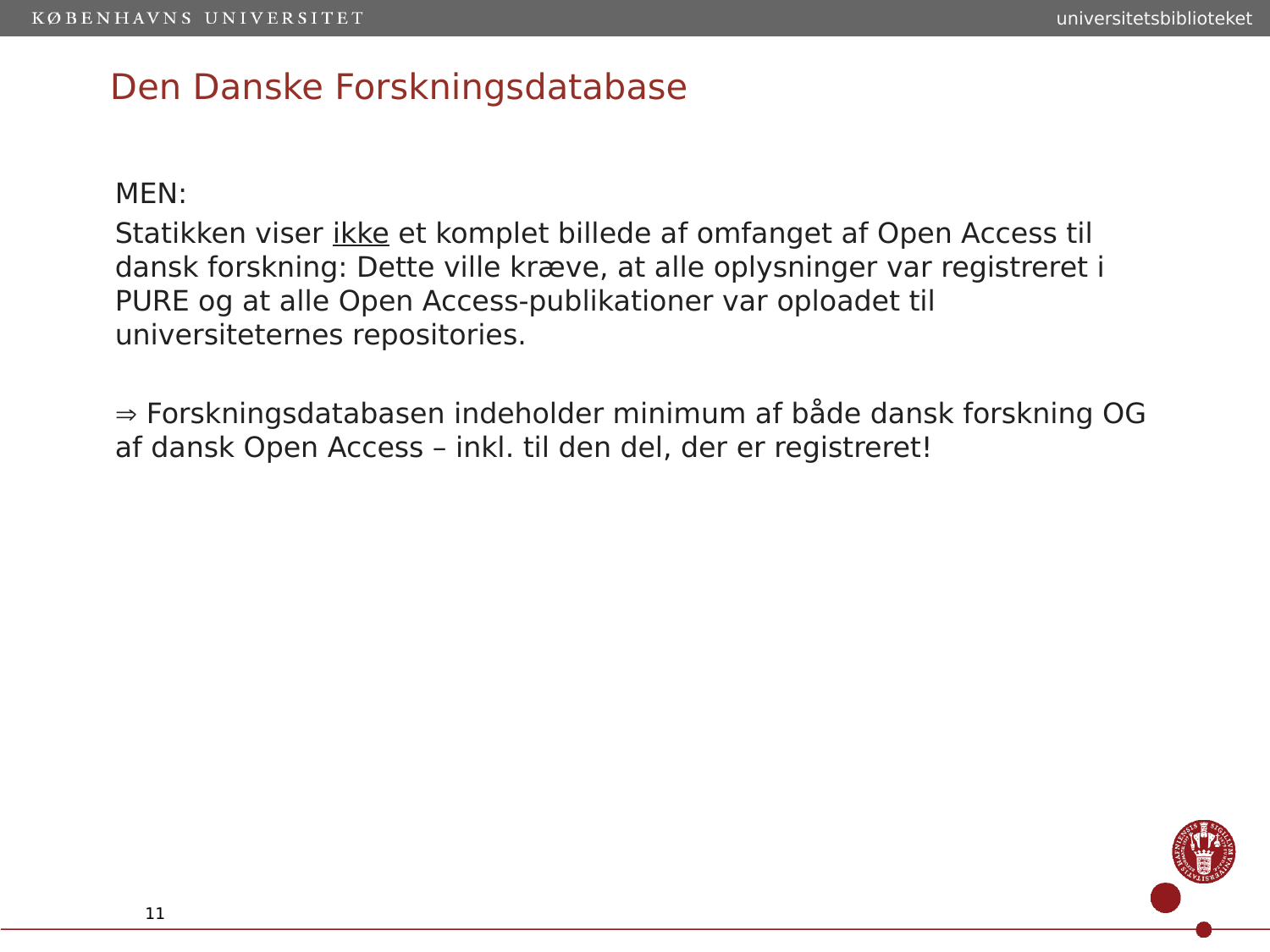

universitetsbiblioteket
# Den Danske Forskningsdatabase

MEN:
Statikken viser ikke et komplet billede af omfanget af Open Access til dansk forskning: Dette ville kræve, at alle oplysninger var registreret i PURE og at alle Open Access-publikationer var oploadet til universiteternes repositories.

⇒ Forskningsdatabasen indeholder minimum af både dansk forskning OG af dansk Open Access – inkl. til den del, der er registreret!

11